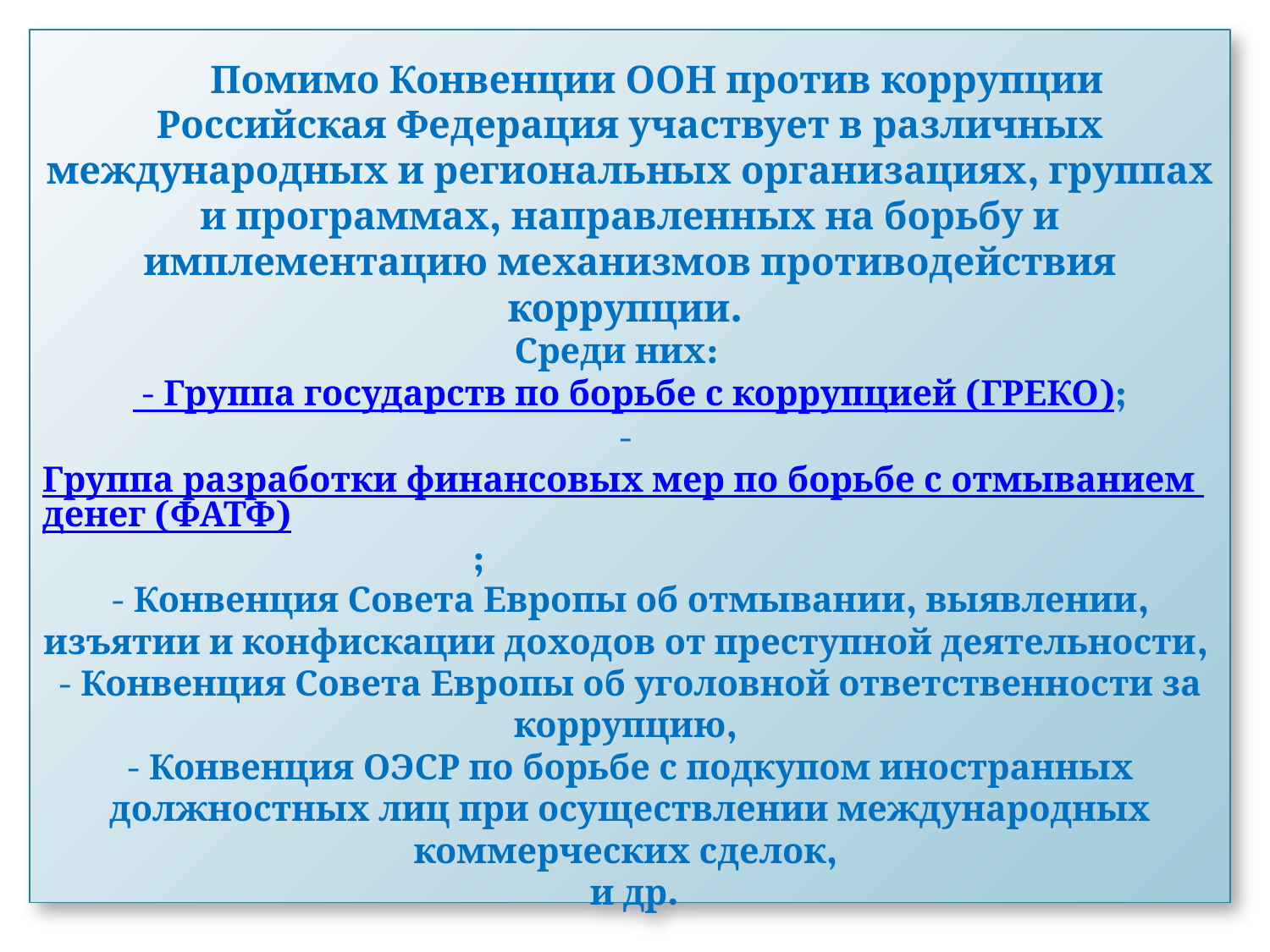

# Помимо Конвенции ООН против коррупции Российская Федерация участвует в различных международных и региональных организациях, группах и программах, направленных на борьбу и имплементацию механизмов противодействия коррупции. Среди них: - Группа государств по борьбе с коррупцией (ГРЕКО); - Группа разработки финансовых мер по борьбе с отмыванием денег (ФАТФ); - Конвенция Совета Европы об отмывании, выявлении, изъятии и конфискации доходов от преступной деятельности, - Конвенция Совета Европы об уголовной ответственности за коррупцию,  - Конвенция ОЭСР по борьбе с подкупом иностранных должностных лиц при осуществлении международных коммерческих сделок,  и др.